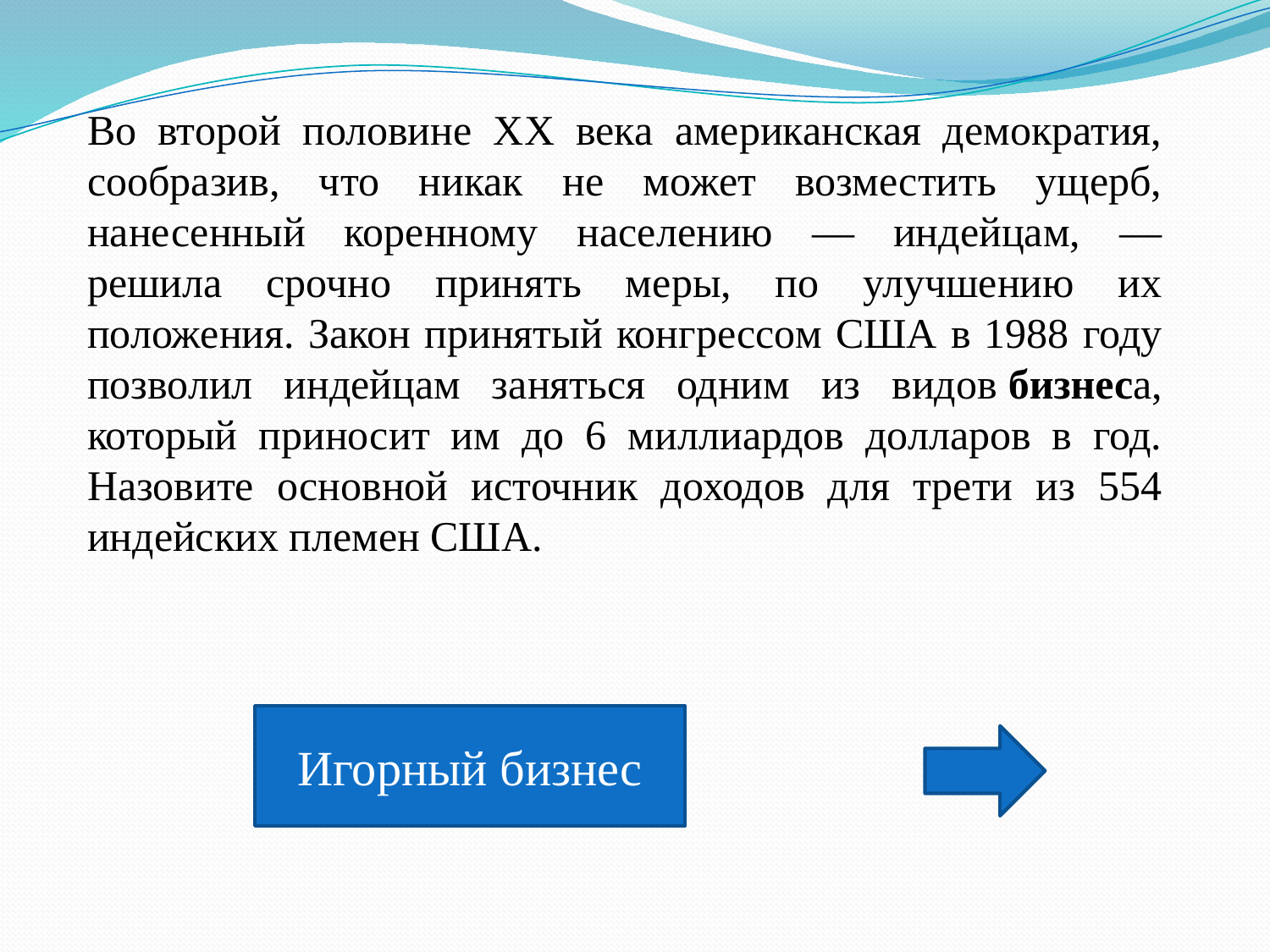

Во второй половине XX века американская демократия, сообразив, что никак не может возместить ущерб, нанесенный коренному населению — индейцам, — решила срочно принять меры, по улучшению их положения. Закон принятый конгрессом США в 1988 году позволил индейцам заняться одним из видов бизнеса, который приносит им до 6 миллиардов долларов в год. Назовите основной источник доходов для трети из 554 индейских племен США.
Игорный бизнес